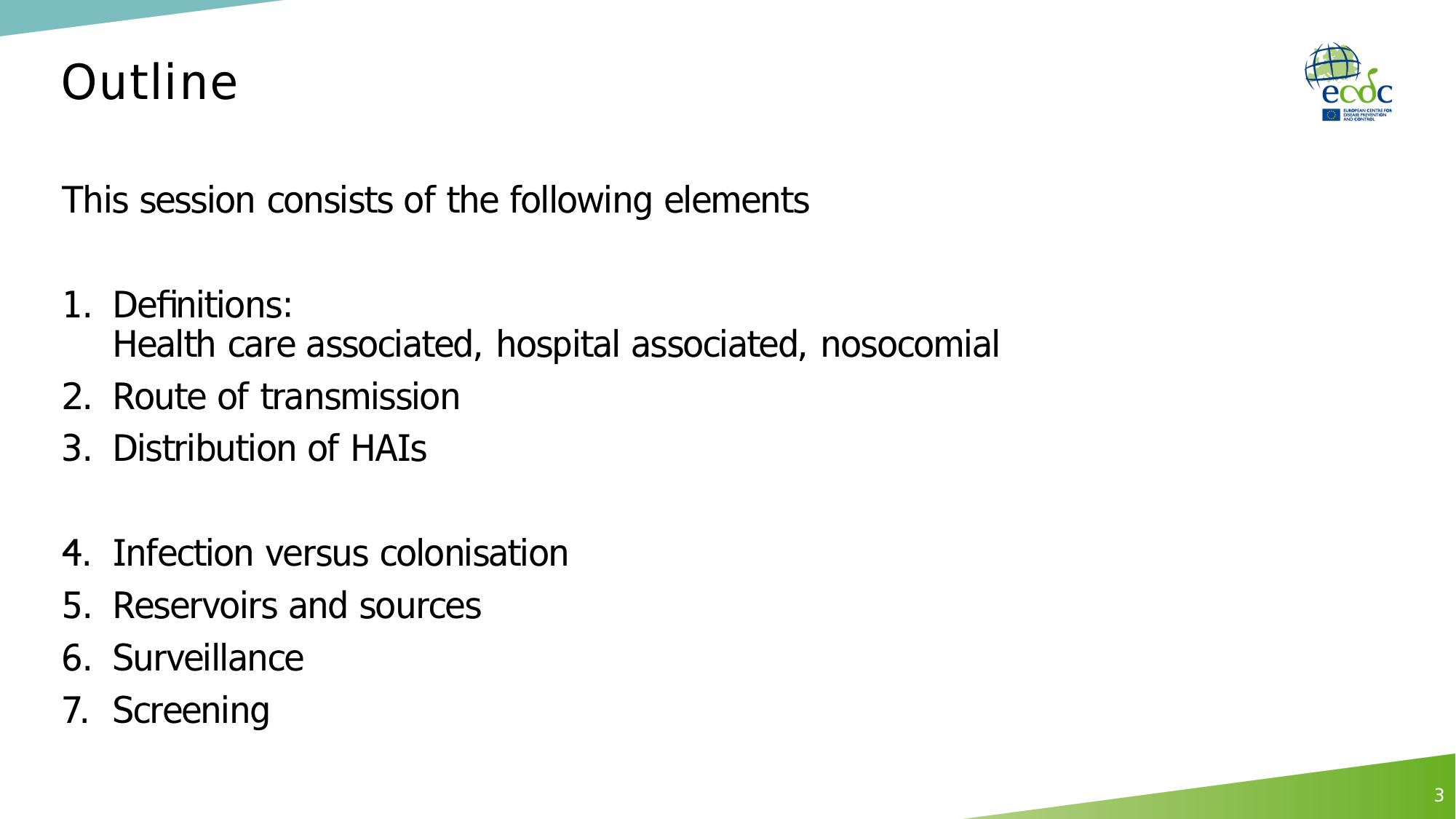

# Outline
This session consists of the following elements

Definitions:
Health care associated, hospital associated, nosocomial
Route of transmission
Distribution of HAIs

Infection versus colonisation
Reservoirs and sources
Surveillance
Screening
3